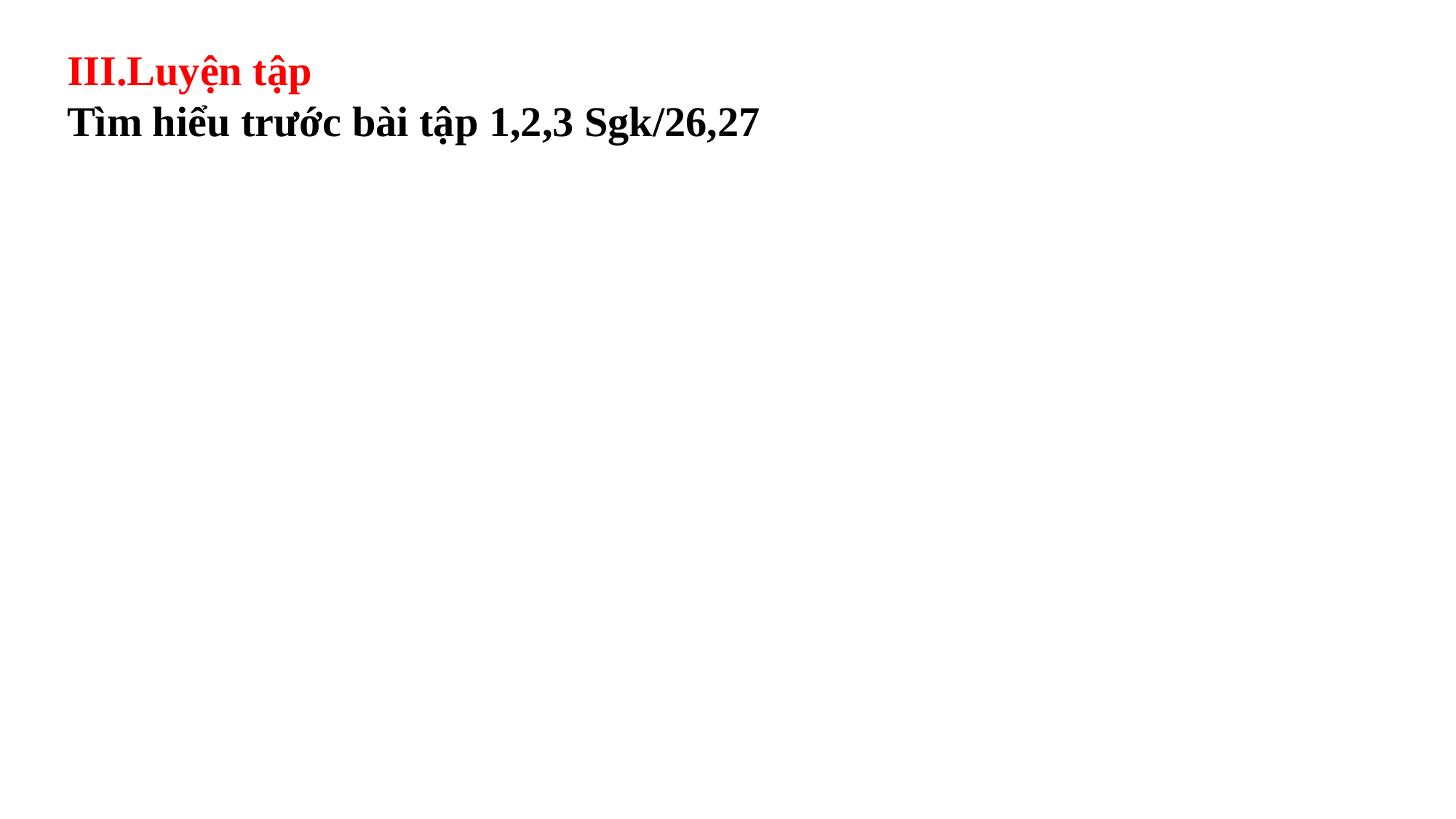

III.Luyện tập
Tìm hiểu trước bài tập 1,2,3 Sgk/26,27